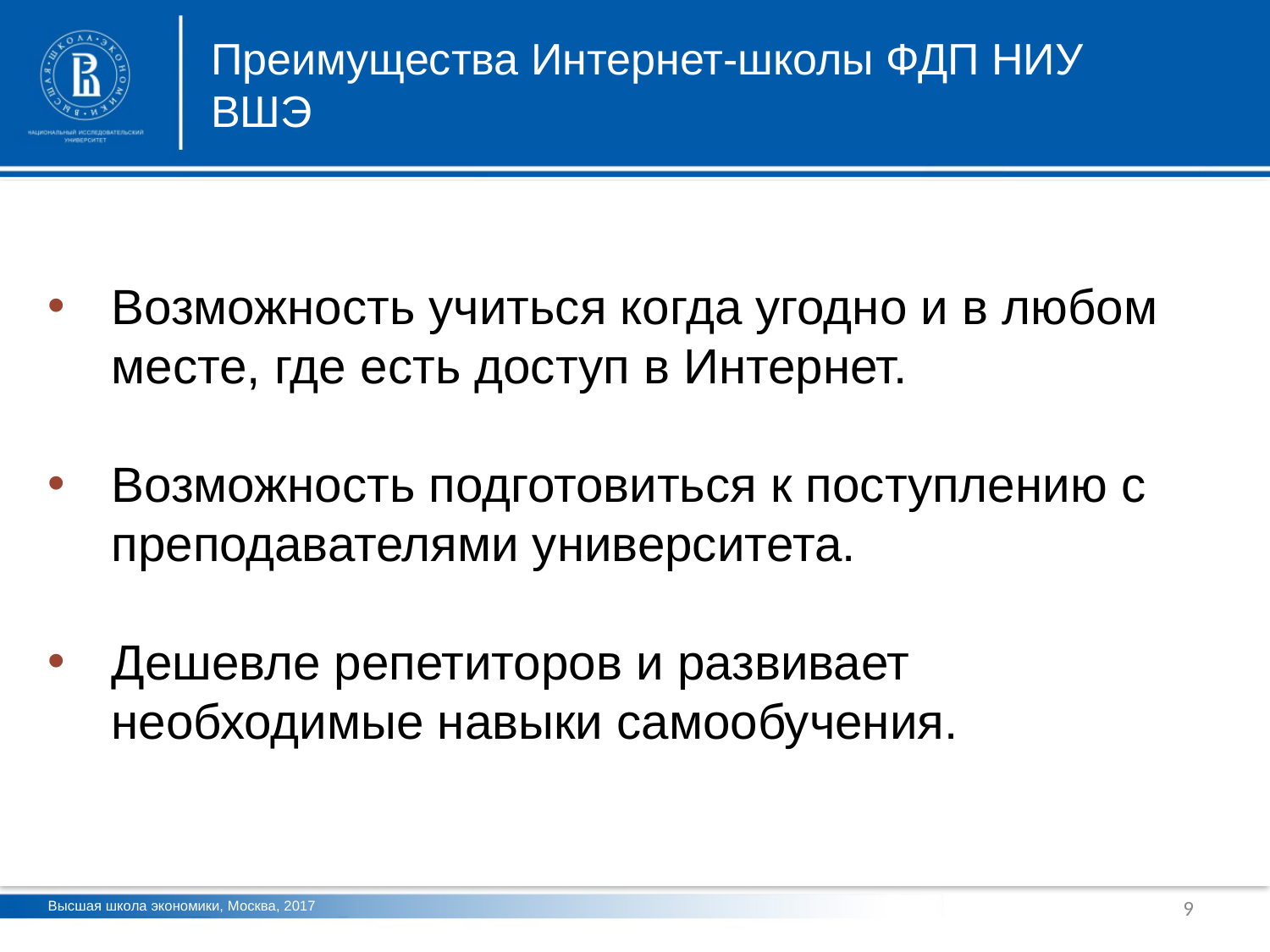

Преимущества Интернет-школы ФДП НИУ ВШЭ

Возможность учиться когда угодно и в любом месте, где есть доступ в Интернет.

Возможность подготовиться к поступлению с преподавателями университета.

Дешевле репетиторов и развивает необходимые навыки самообучения.
9
Высшая школа экономики, Москва, 2017